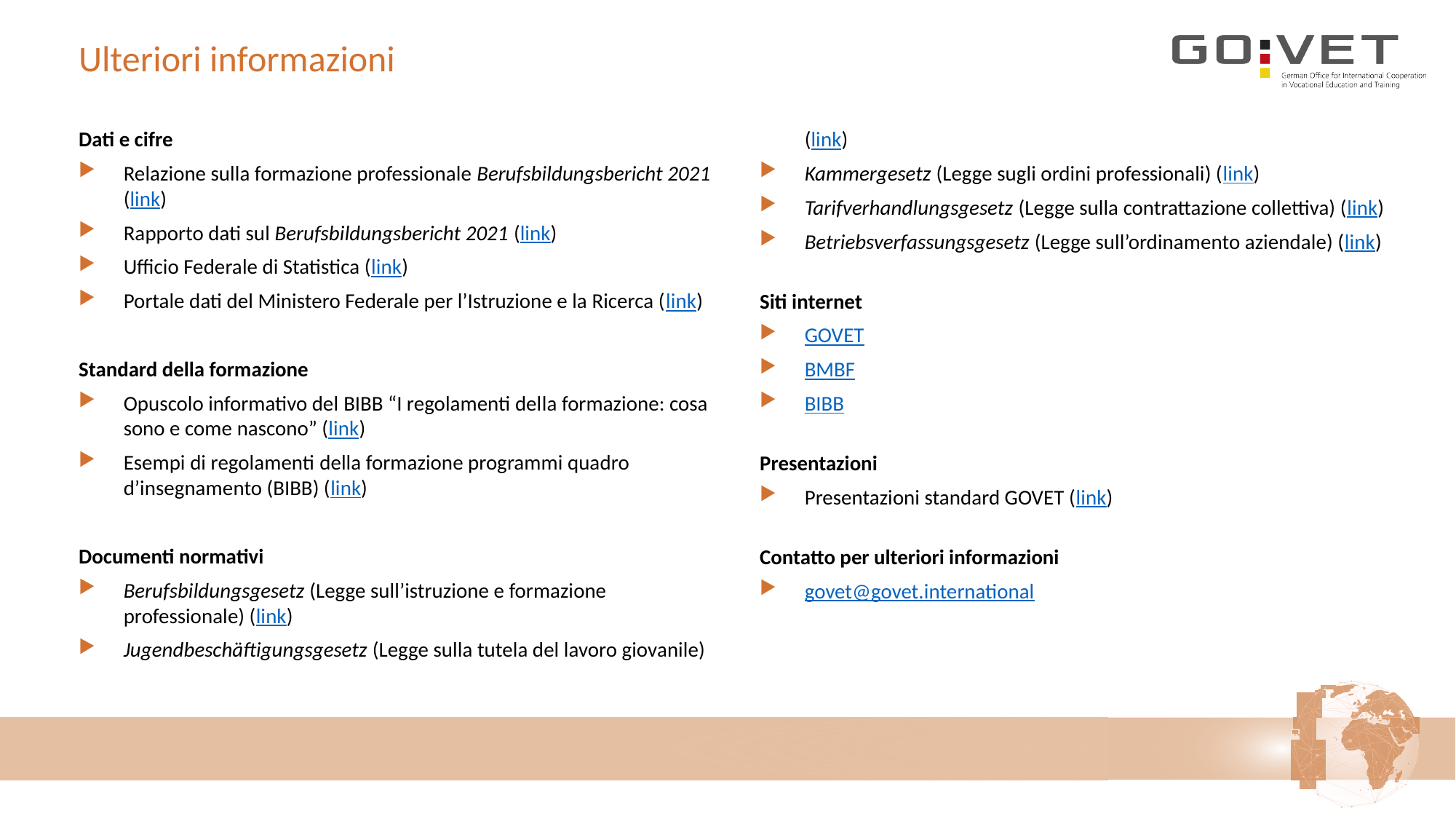

# Ulteriori informazioni
Dati e cifre
Relazione sulla formazione professionale Berufsbildungsbericht 2021 (link)
Rapporto dati sul Berufsbildungsbericht 2021 (link)
Ufficio Federale di Statistica (link)
Portale dati del Ministero Federale per l’Istruzione e la Ricerca (link)

Standard della formazione
Opuscolo informativo del BIBB “I regolamenti della formazione: cosa sono e come nascono” (link)
Esempi di regolamenti della formazione programmi quadro d’insegnamento (BIBB) (link)

Documenti normativi
Berufsbildungsgesetz (Legge sull’istruzione e formazione professionale) (link)
Jugendbeschäftigungsgesetz (Legge sulla tutela del lavoro giovanile) (link)
Kammergesetz (Legge sugli ordini professionali) (link)
Tarifverhandlungsgesetz (Legge sulla contrattazione collettiva) (link)
Betriebsverfassungsgesetz (Legge sull’ordinamento aziendale) (link)

Siti internet
GOVET
BMBF
BIBB

Presentazioni
Presentazioni standard GOVET (link)

Contatto per ulteriori informazioni
govet@govet.international